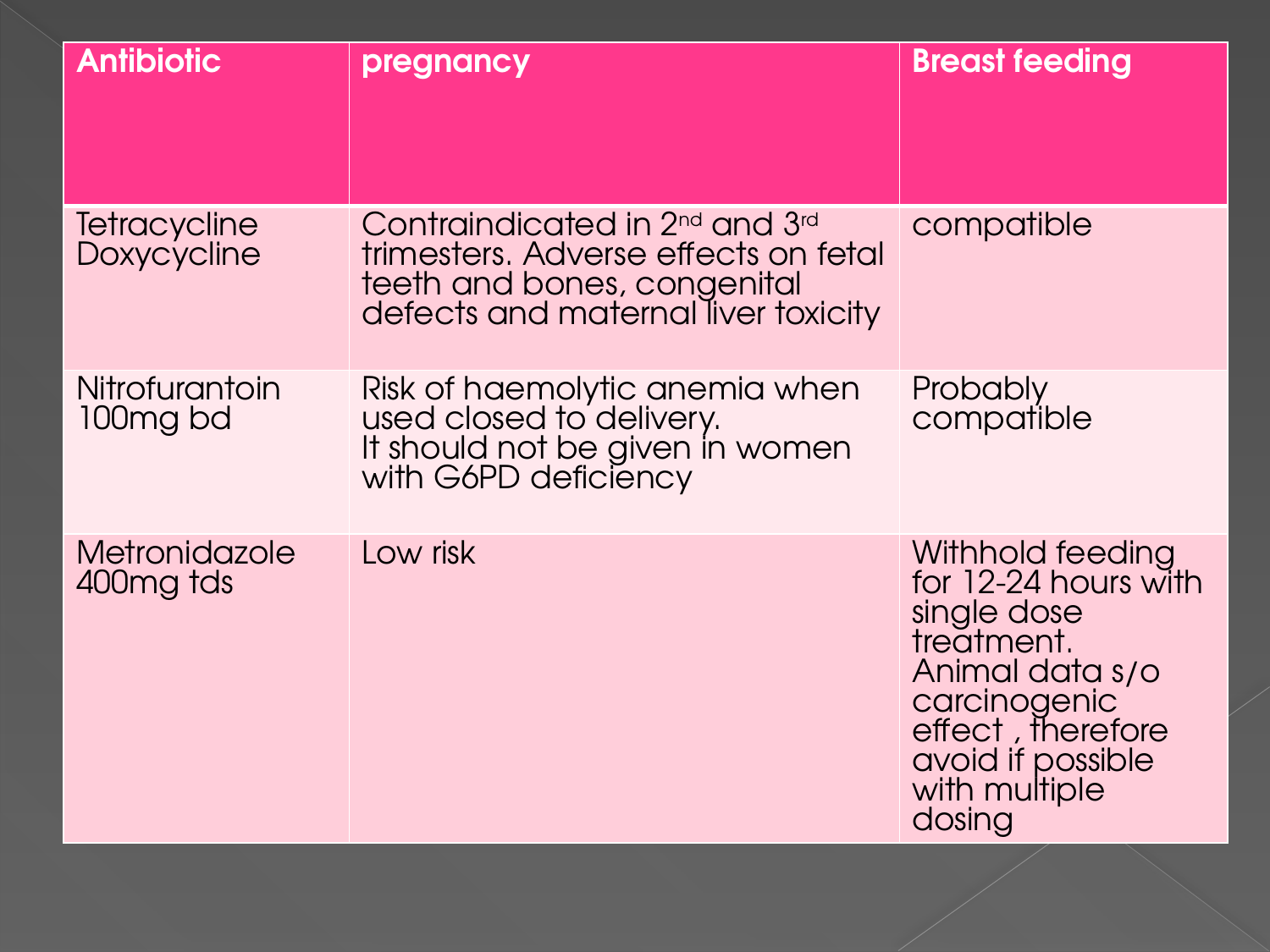

| Antibiotic | pregnancy | Breast feeding |
| --- | --- | --- |
| Tetracycline Doxycycline | Contraindicated in 2nd and 3rd trimesters. Adverse effects on fetal teeth and bones, congenital defects and maternal liver toxicity | compatible |
| Nitrofurantoin 100mg bd | Risk of haemolytic anemia when used closed to delivery. It should not be given in women with G6PD deficiency | Probably compatible |
| Metronidazole 400mg tds | Low risk | Withhold feeding for 12-24 hours with single dose treatment. Animal data s/o carcinogenic effect , therefore avoid if possible with multiple dosing |